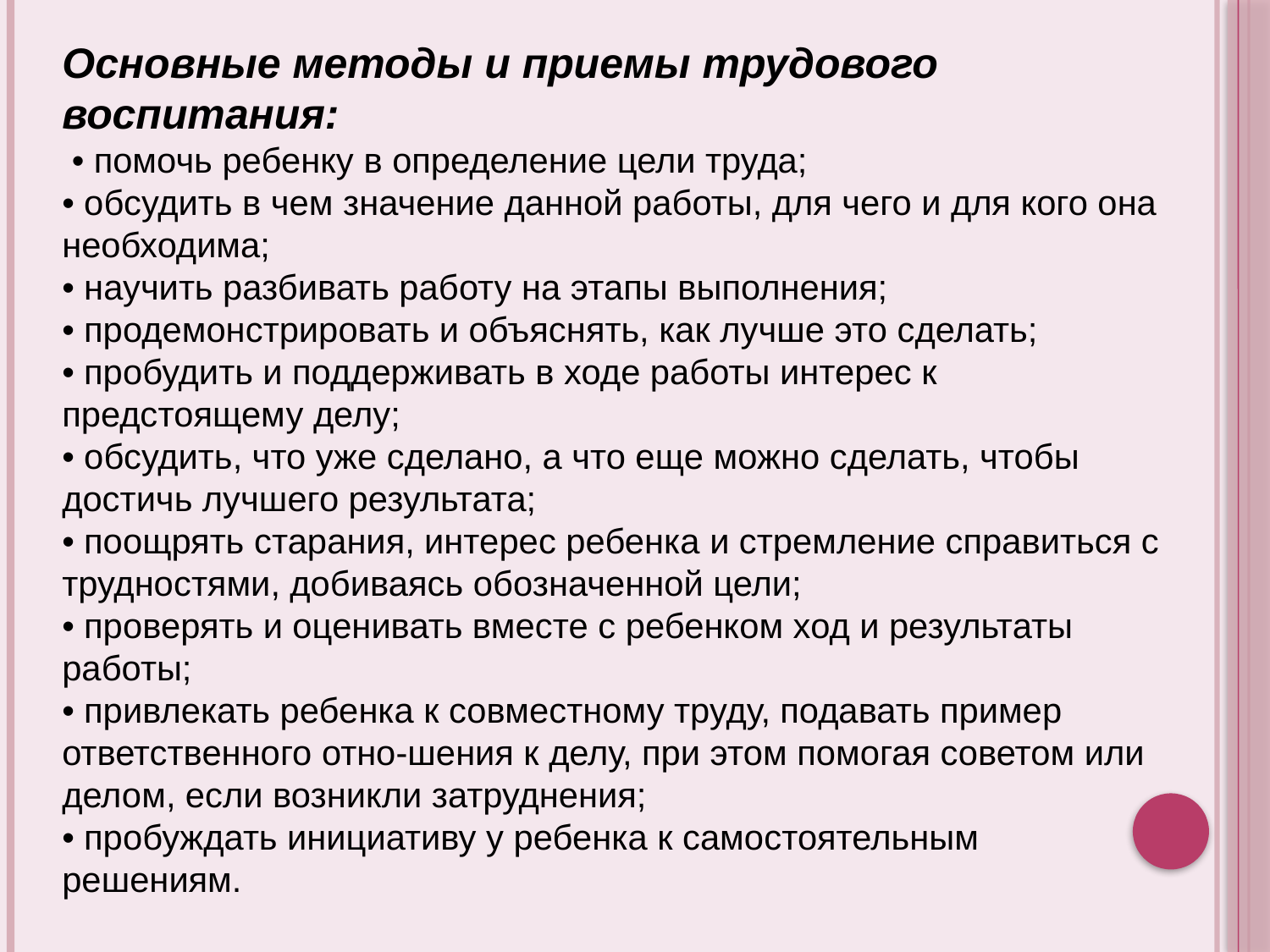

Основные методы и приемы трудового воспитания: 
 • помочь ребенку в определение цели труда; 
• обсудить в чем значение данной работы, для чего и для кого она необходима; 
• научить разбивать работу на этапы выполнения; 
• продемонстрировать и объяснять, как лучше это сделать; 
• пробудить и поддерживать в ходе работы интерес к предстоящему делу; 
• обсудить, что уже сделано, а что еще можно сделать, чтобы достичь лучшего результата; 
• поощрять старания, интерес ребенка и стремление справиться с трудностями, добиваясь обозначенной цели; 
• проверять и оценивать вместе с ребенком ход и результаты работы; 
• привлекать ребенка к совместному труду, подавать пример ответственного отно-шения к делу, при этом помогая советом или делом, если возникли затруднения; 
• пробуждать инициативу у ребенка к самостоятельным решениям.
#